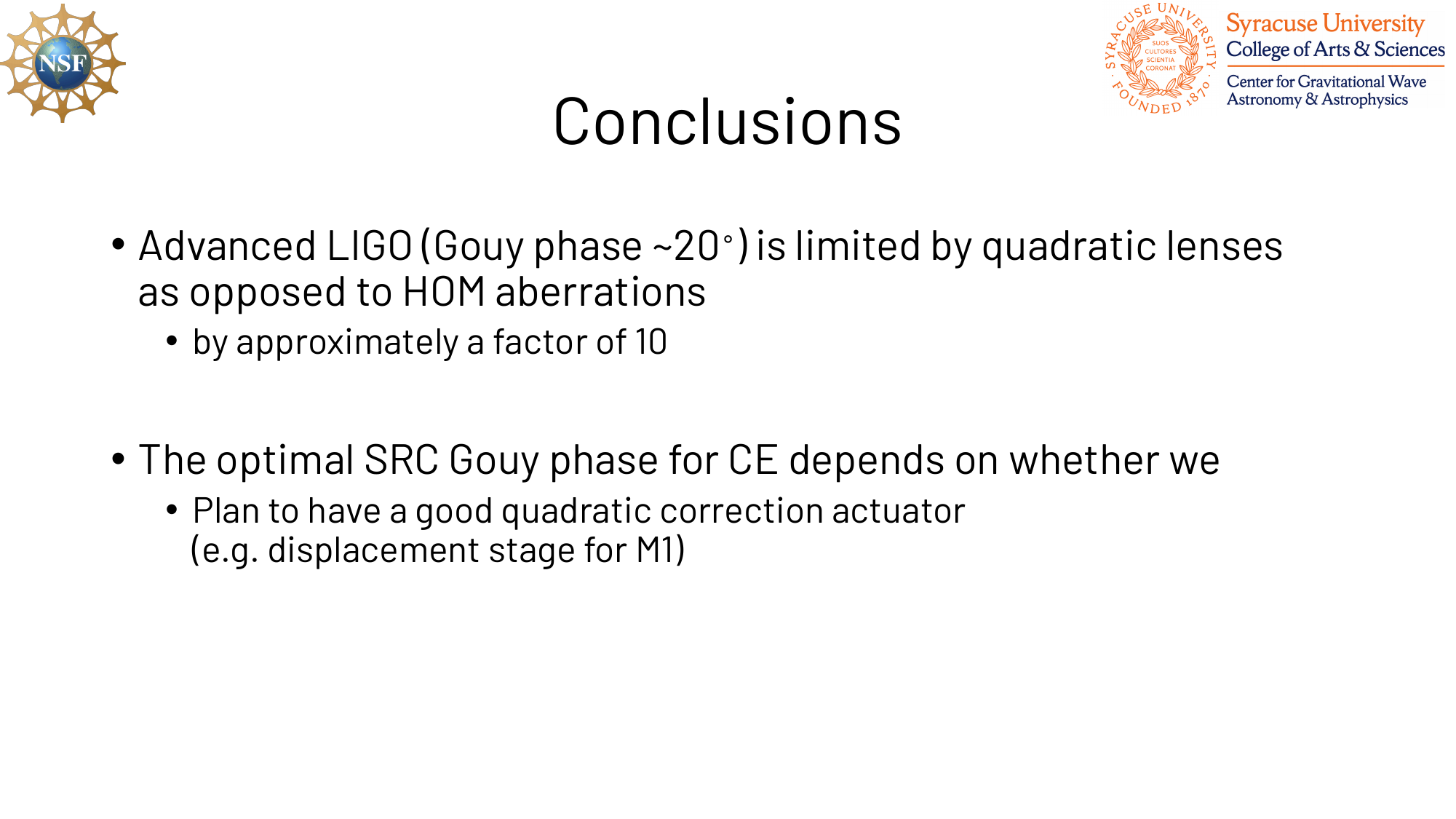

# Conclusions
Advanced LIGO (Gouy phase ~20∘) is limited by quadratic lenses
as opposed to HOM aberrations
by approximately a factor of 10

The optimal SRC Gouy phase for CE depends on whether we
Plan to have a good quadratic correction actuator
(e.g. displacement stage for M1)